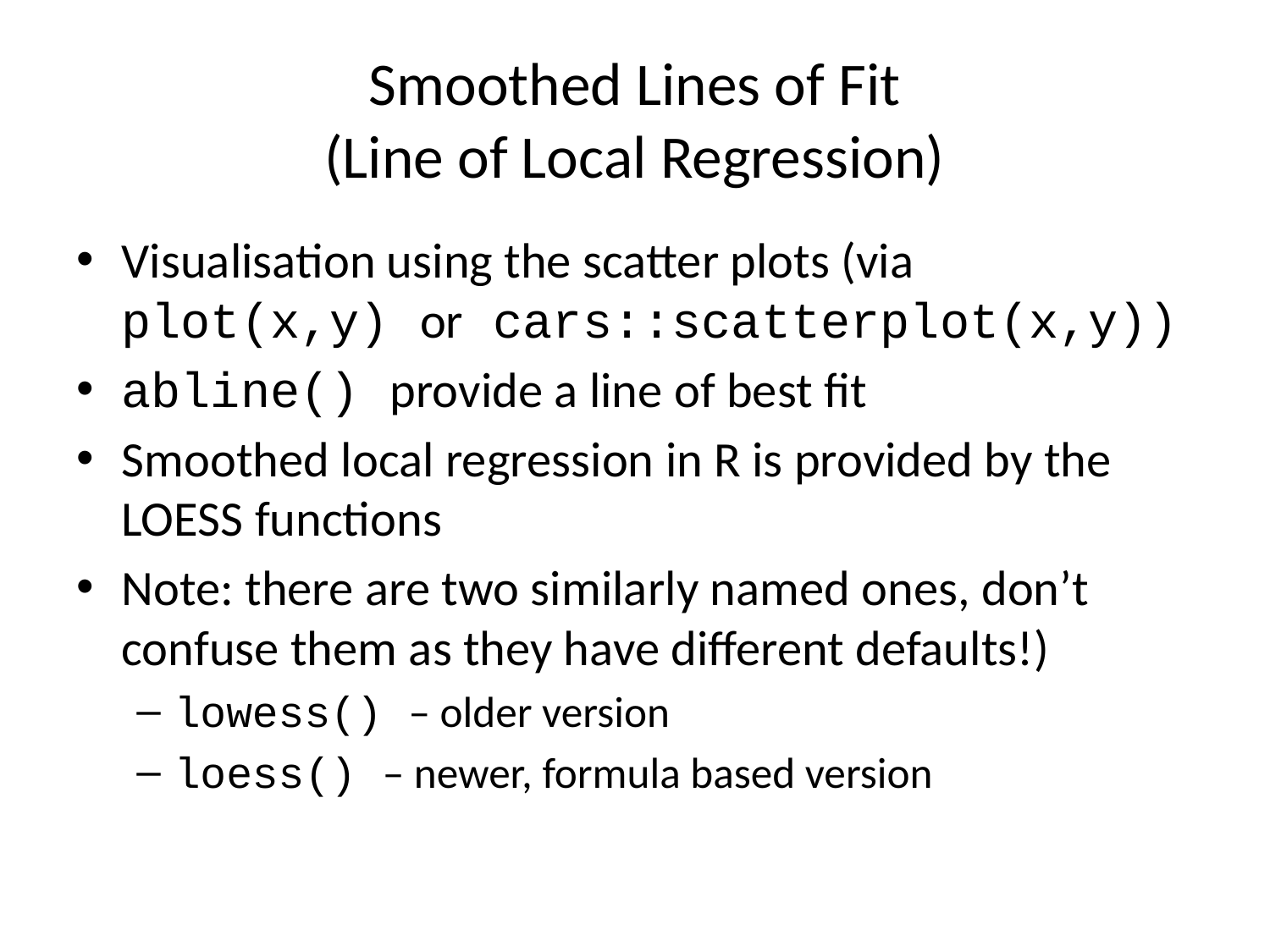

# Smoothed Lines of Fit (Line of Local Regression)
Visualisation using the scatter plots (via plot(x,y) or cars::scatterplot(x,y))
abline() provide a line of best fit
Smoothed local regression in R is provided by the LOESS functions
Note: there are two similarly named ones, don’t confuse them as they have different defaults!)
lowess() – older version
loess() – newer, formula based version